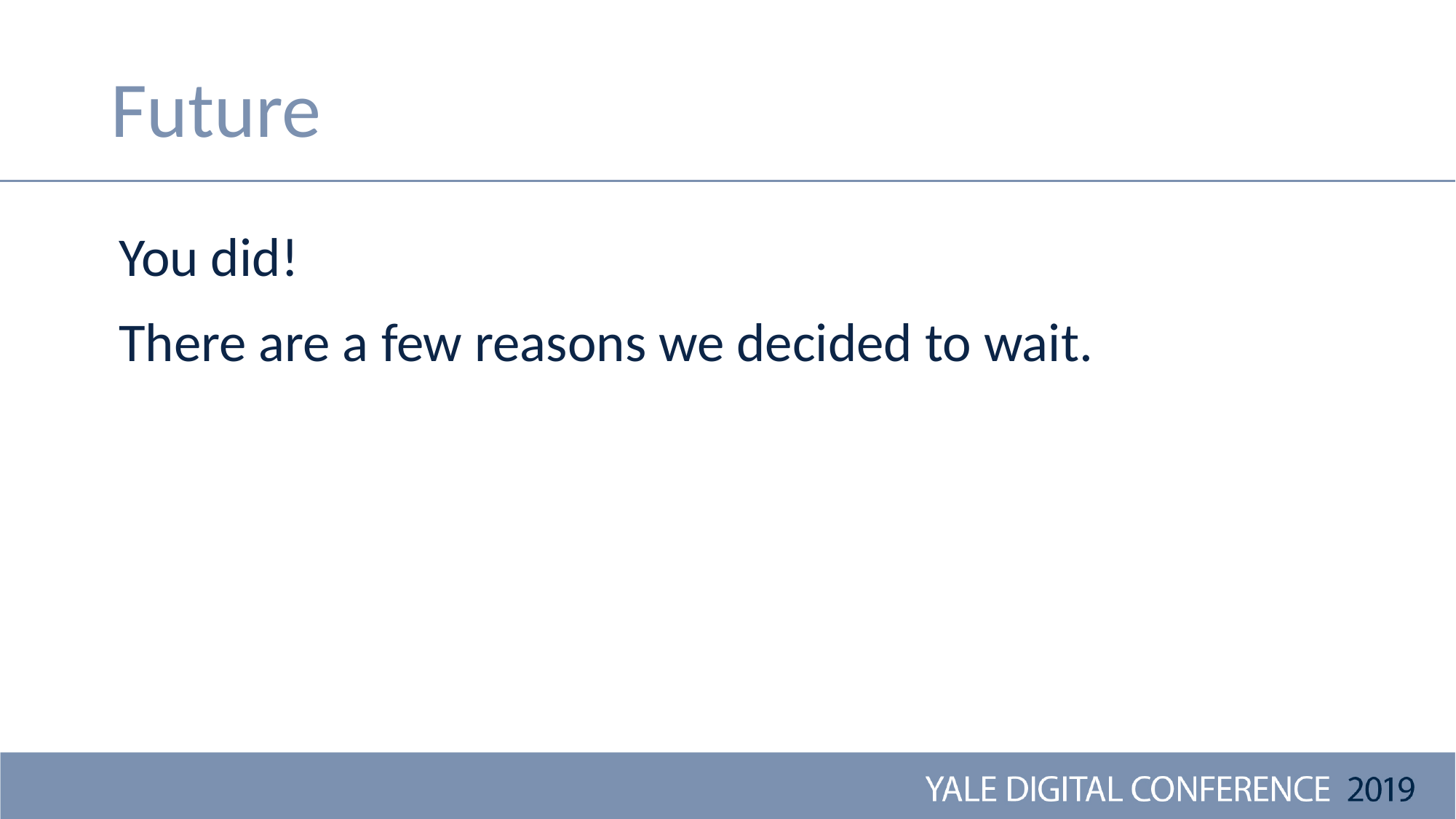

# Future
You did!
There are a few reasons we decided to wait.